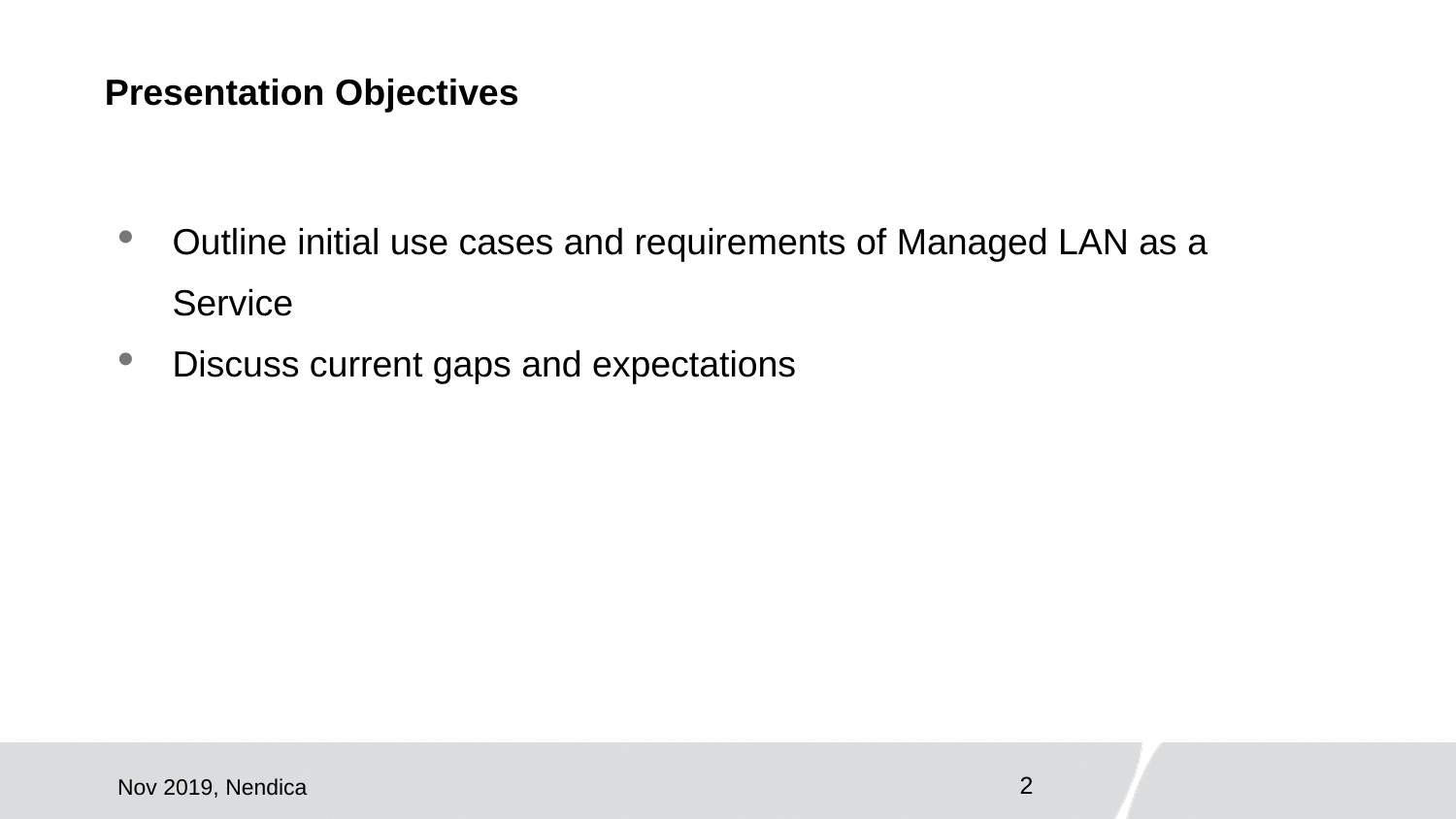

# Presentation Objectives
Outline initial use cases and requirements of Managed LAN as a Service
Discuss current gaps and expectations